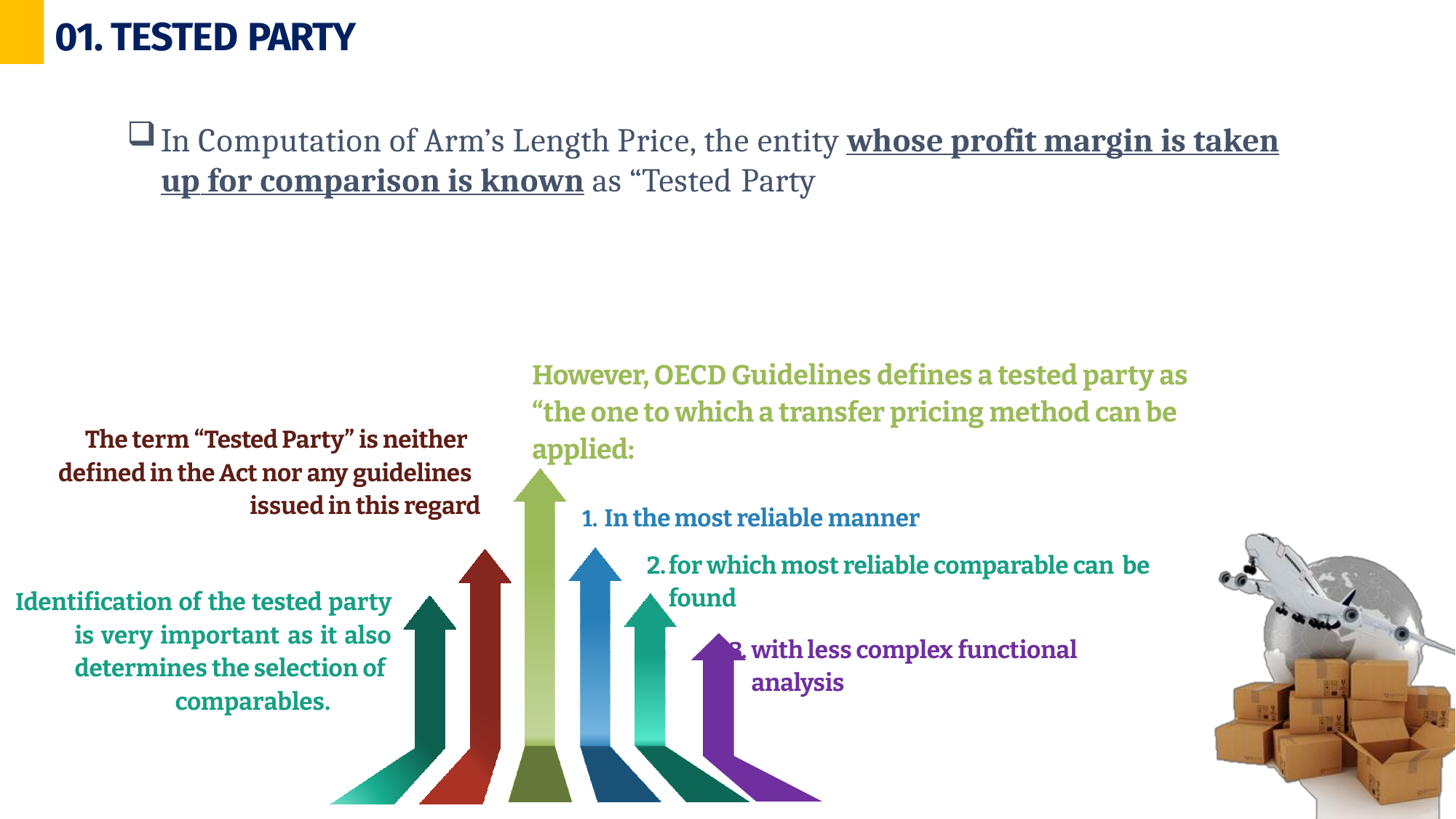

# 01. TESTED PARTY
In Computation of Arm’s Length Price, the entity whose profit margin is taken up for comparison is known as “Tested Party
However, OECD Guidelines defines a tested party as  “the one to which a transfer pricing method can be  applied:
The term “Tested Party” is neither
defined in the Act nor any guidelines
issued in this regard

In the most reliable manner
for which most reliable comparable can  be found
with less complex functional  analysis

Identification of the tested party  is very important as it also  determines the selection of
comparables.